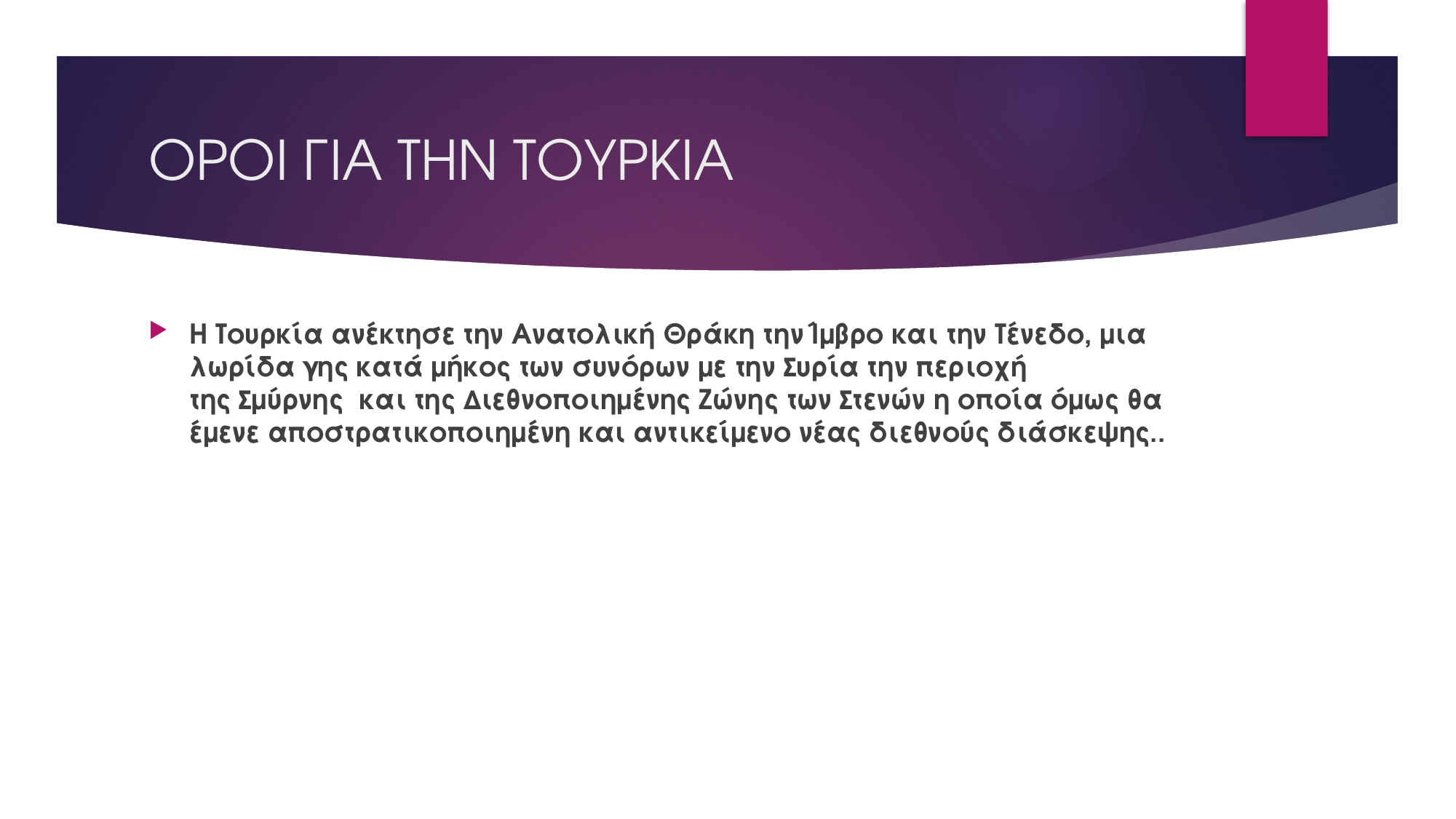

# ΟΡΟΙ ΓΙΑ ΤΗΝ ΤΟΥΡΚΙΑ
Η Τουρκία ανέκτησε την Ανατολική Θράκη την Ίμβρο και την Τένεδο, μια λωρίδα γης κατά μήκος των συνόρων με την Συρία την περιοχή της Σμύρνης  και της Διεθνοποιημένης Ζώνης των Στενών η οποία όμως θα έμενε αποστρατικοποιημένη και αντικείμενο νέας διεθνούς διάσκεψης..